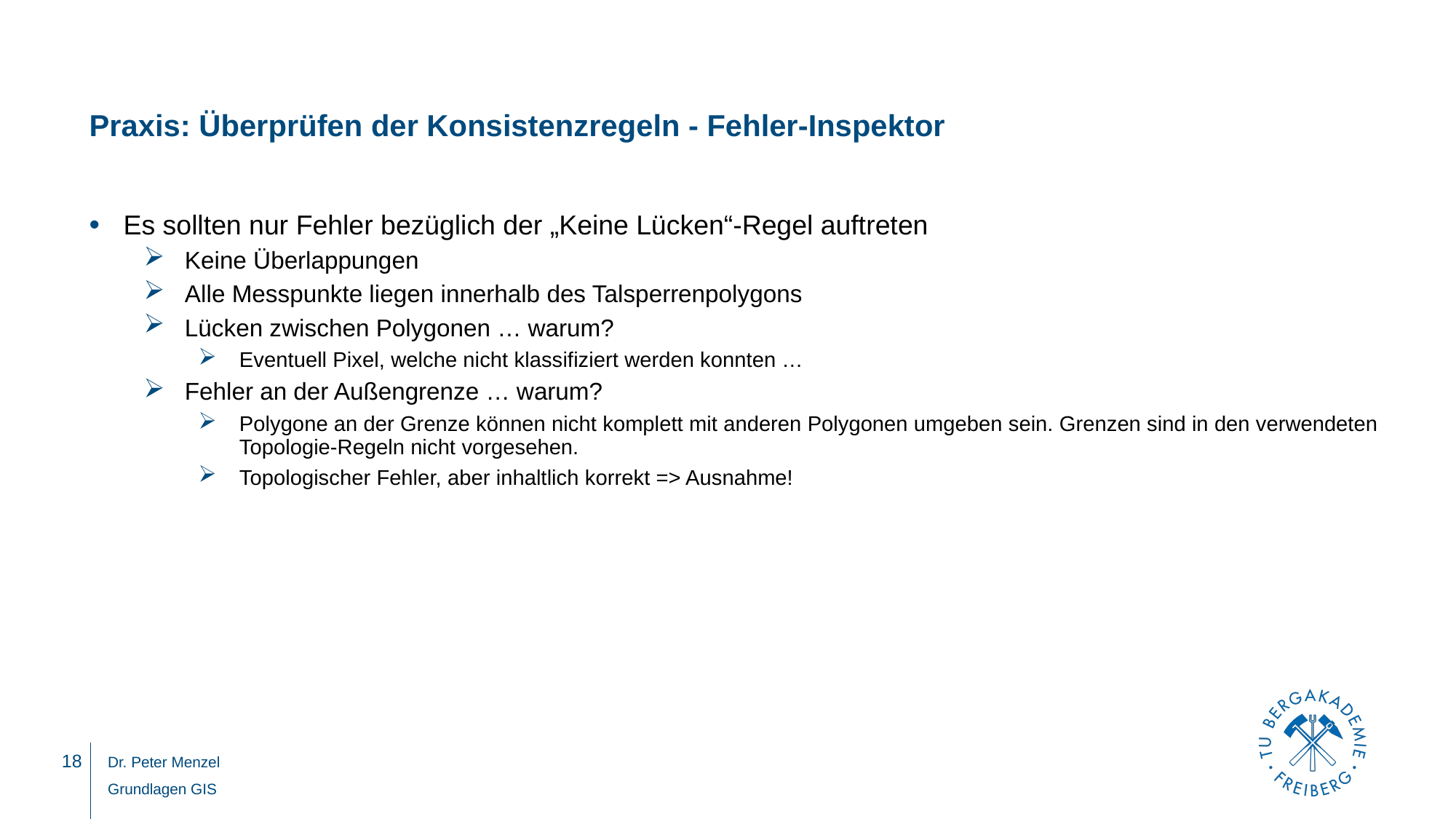

# Praxis: Überprüfen der Konsistenzregeln - Fehler-Inspektor
Es sollten nur Fehler bezüglich der „Keine Lücken“-Regel auftreten
Keine Überlappungen
Alle Messpunkte liegen innerhalb des Talsperrenpolygons
Lücken zwischen Polygonen … warum?
Eventuell Pixel, welche nicht klassifiziert werden konnten …
Fehler an der Außengrenze … warum?
Polygone an der Grenze können nicht komplett mit anderen Polygonen umgeben sein. Grenzen sind in den verwendeten Topologie-Regeln nicht vorgesehen.
Topologischer Fehler, aber inhaltlich korrekt => Ausnahme!